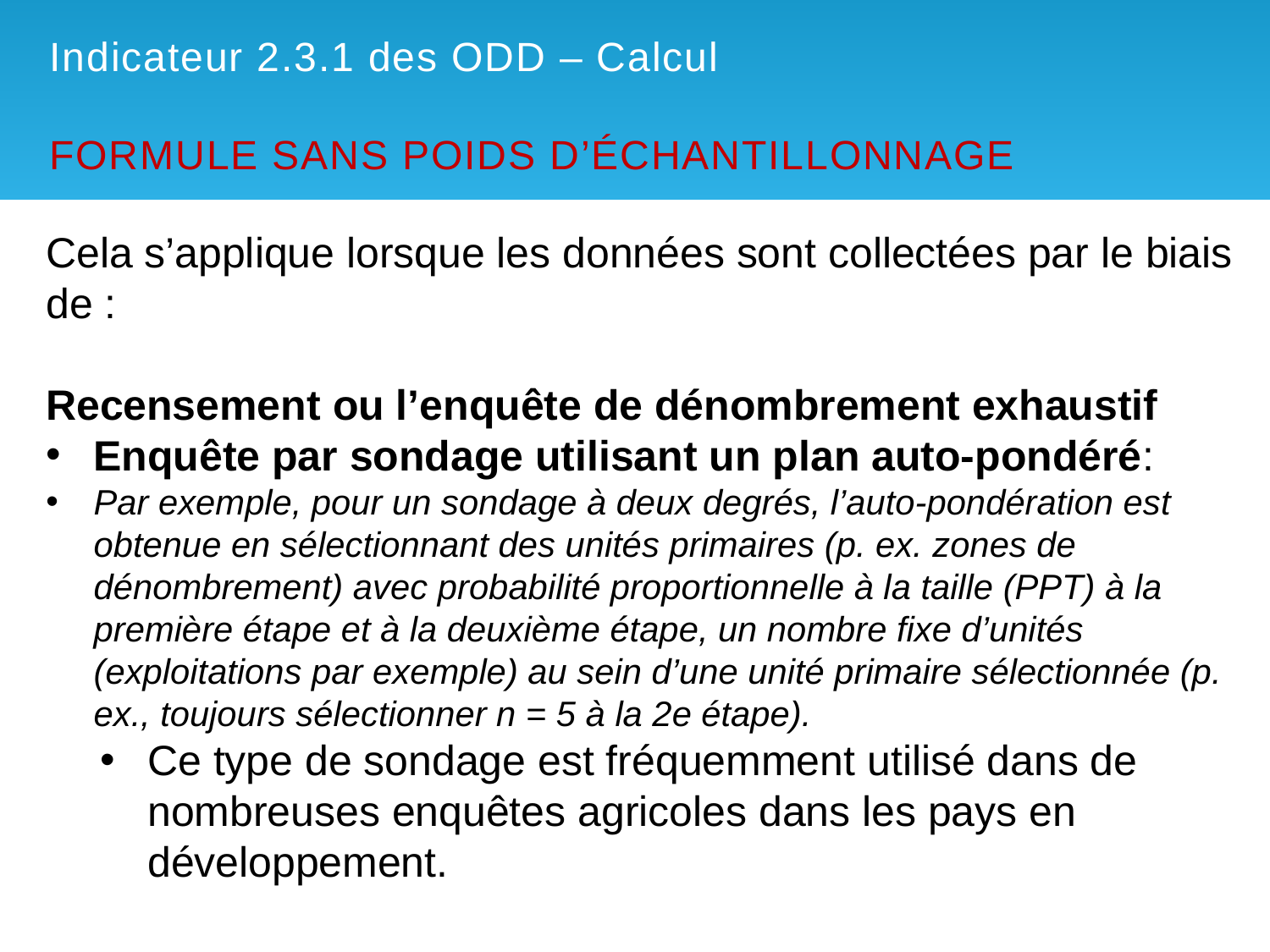

# Indicateur 2.3.1 des ODD – Calcul FORMULE SANS POIDS D’ÉCHANTILLONNAGE

Cela s’applique lorsque les données sont collectées par le biais de :

Recensement ou l’enquête de dénombrement exhaustif
Enquête par sondage utilisant un plan auto-pondéré:
Par exemple, pour un sondage à deux degrés, l’auto-pondération est obtenue en sélectionnant des unités primaires (p. ex. zones de dénombrement) avec probabilité proportionnelle à la taille (PPT) à la première étape et à la deuxième étape, un nombre fixe d’unités (exploitations par exemple) au sein d’une unité primaire sélectionnée (p. ex., toujours sélectionner n = 5 à la 2e étape).
Ce type de sondage est fréquemment utilisé dans de nombreuses enquêtes agricoles dans les pays en développement.